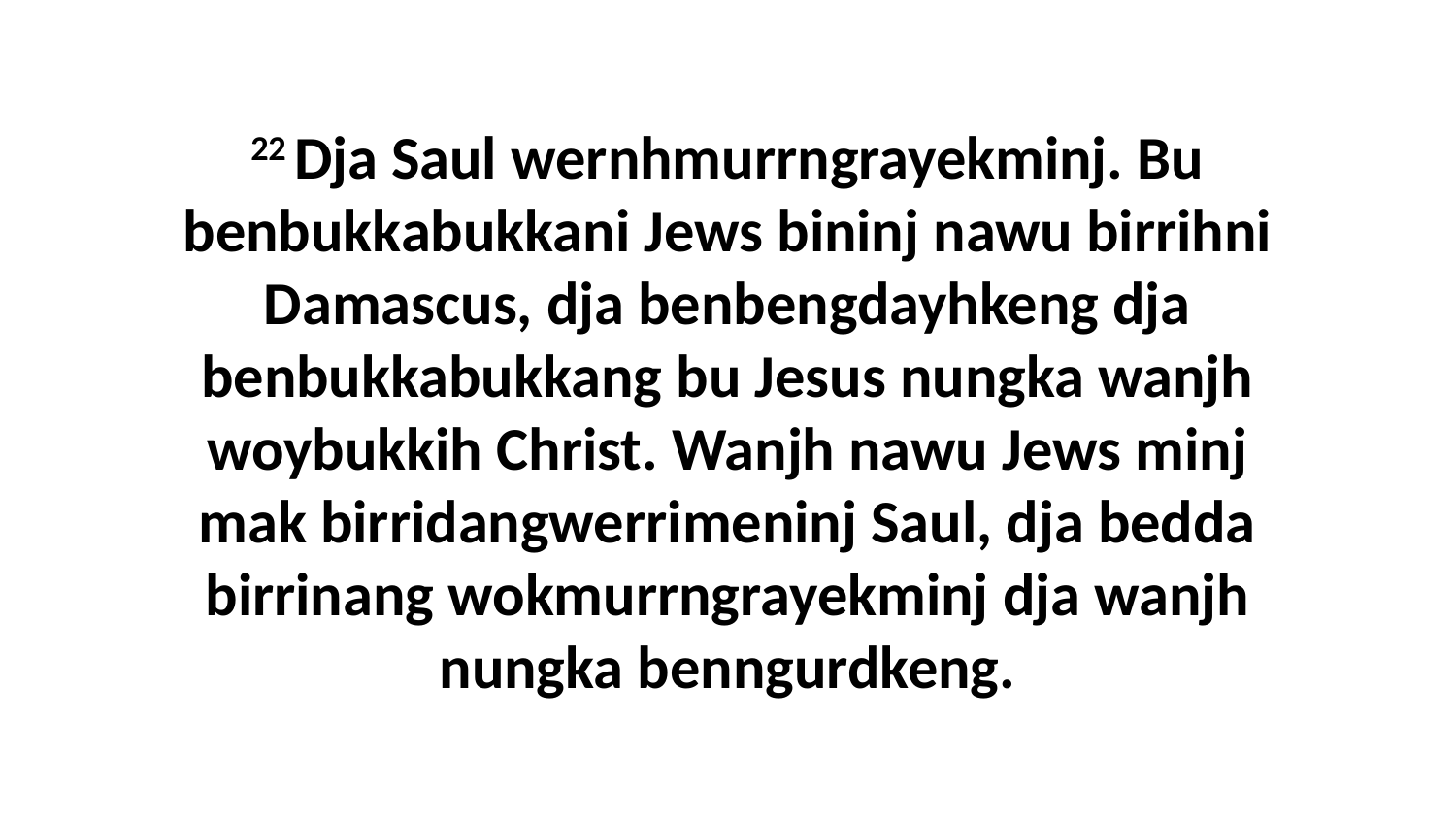

22 Dja Saul wernhmurrngrayekminj. Bu benbukkabukkani Jews bininj nawu birrihni Damascus, dja benbengdayhkeng dja benbukkabukkang bu Jesus nungka wanjh woybukkih Christ. Wanjh nawu Jews minj mak birridangwerrimeninj Saul, dja bedda birrinang wokmurrngrayekminj dja wanjh nungka benngurdkeng.